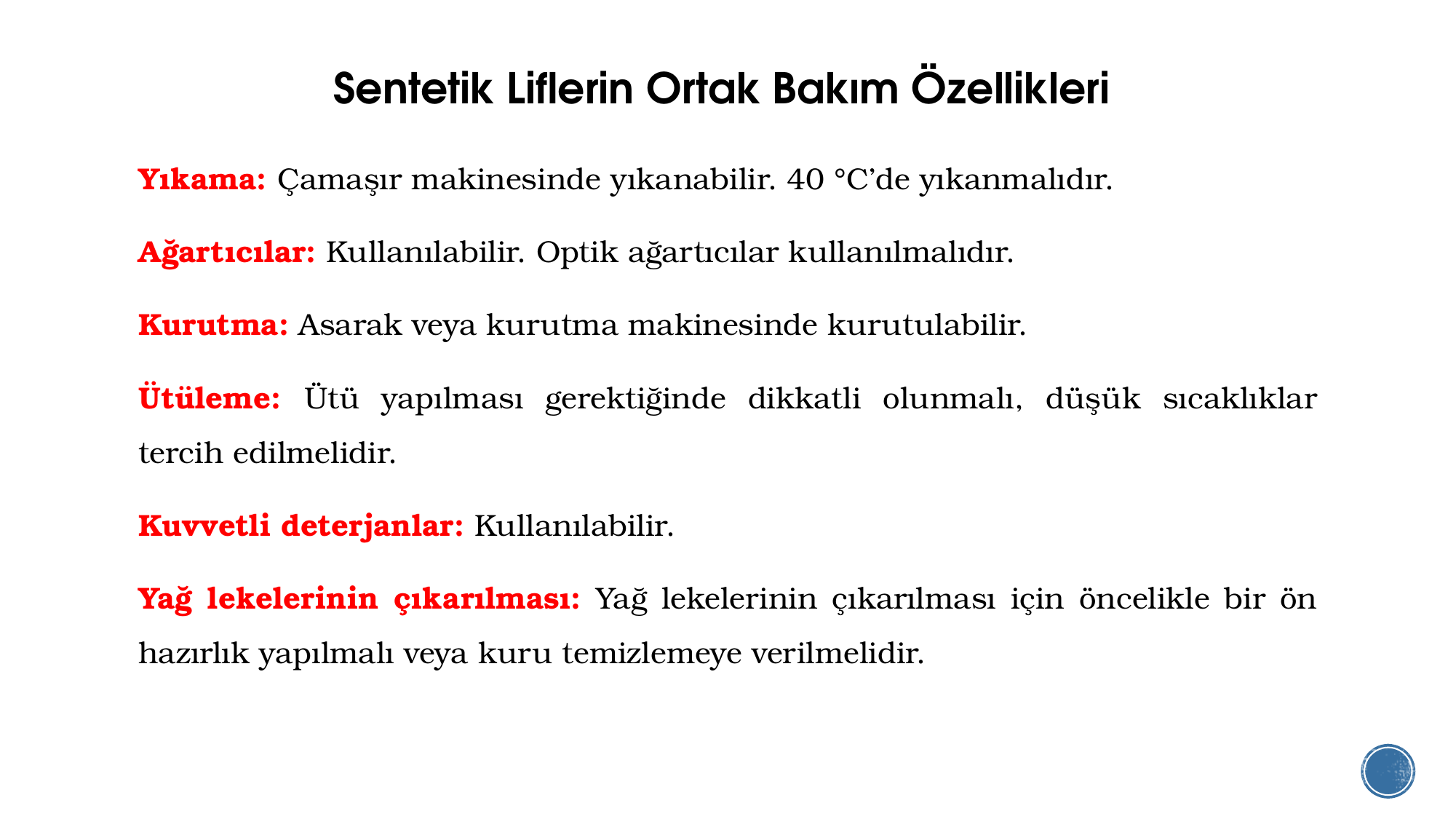

# Sentetik Liflerin Ortak Bakım Özellikleri
Yıkama: Çamaşır makinesinde yıkanabilir. 40 °C’de yıkanmalıdır.
Ağartıcılar: Kullanılabilir. Optik ağartıcılar kullanılmalıdır.
Kurutma: Asarak veya kurutma makinesinde kurutulabilir.
Ütüleme: Ütü yapılması gerektiğinde dikkatli olunmalı, düşük sıcaklıklar tercih edilmelidir.
Kuvvetli deterjanlar: Kullanılabilir.
Yağ lekelerinin çıkarılması: Yağ lekelerinin çıkarılması için öncelikle bir ön hazırlık yapılmalı veya kuru temizlemeye verilmelidir.